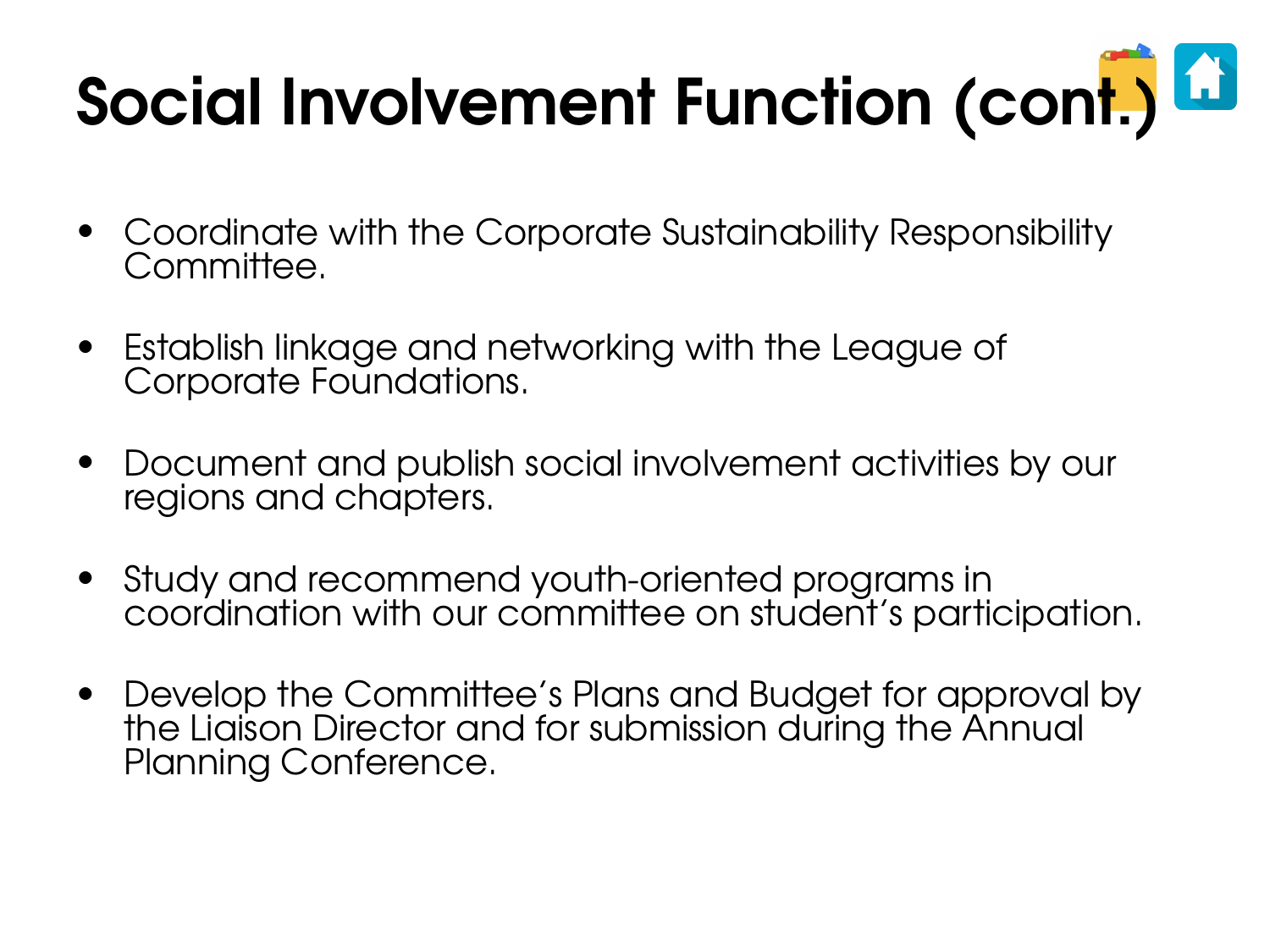

Social Involvement Function (cont.)

Coordinate with the Corporate Sustainability Responsibility Committee.

Establish linkage and networking with the League of Corporate Foundations.

Document and publish social involvement activities by our regions and chapters.

Study and recommend youth-oriented programs in coordination with our committee on student’s participation.

Develop the Committee’s Plans and Budget for approval by the Liaison Director and for submission during the Annual Planning Conference.